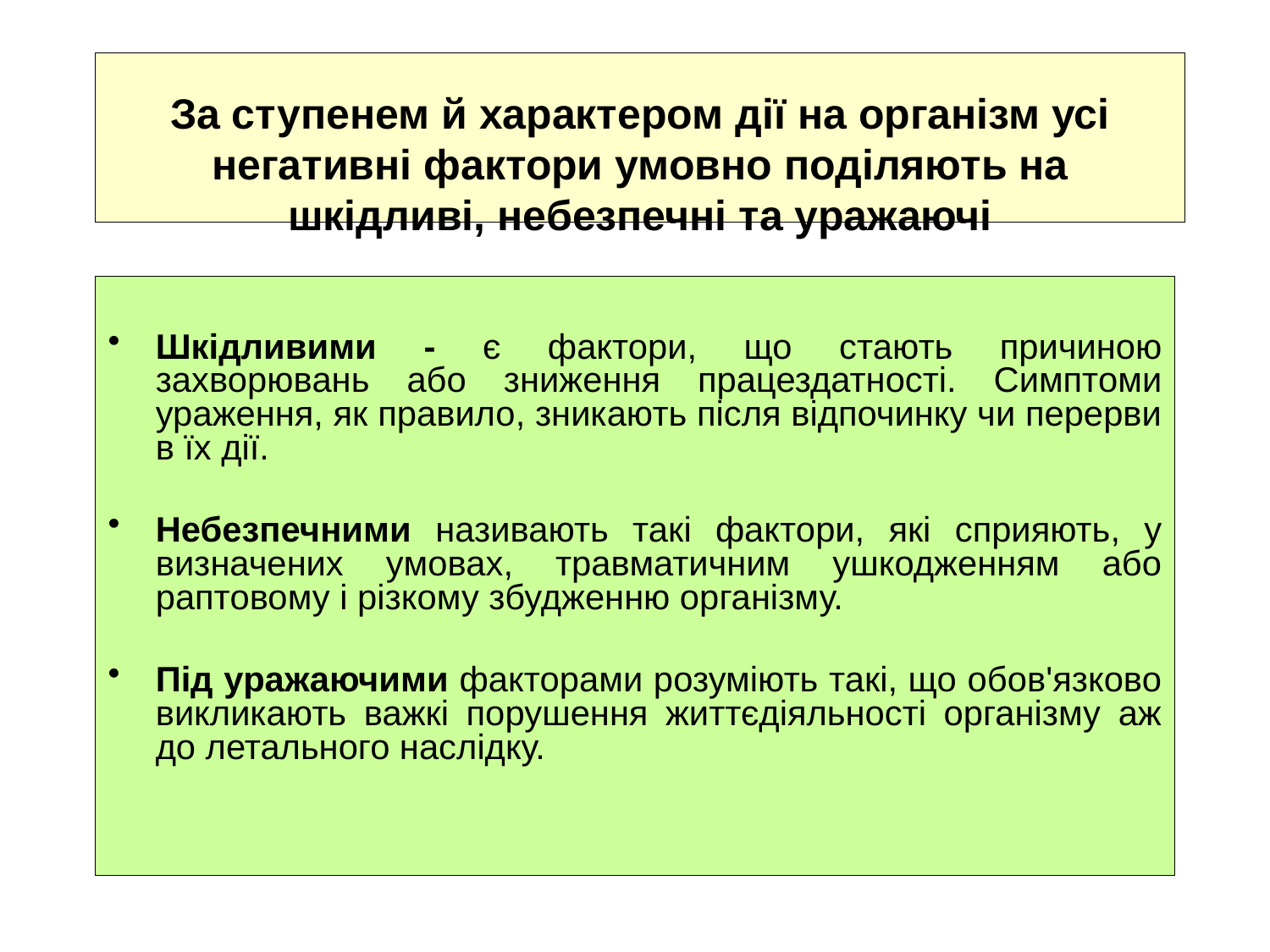

# За ступенем й характером дії на організм усі негативні фактори умовно поділяють на шкідливі, небезпечні та уражаючі

Шкідливими - є фактори, що стають причиною захворювань або зниження працездатності. Симптоми ураження, як правило, зникають після відпочинку чи перерви в їх дії.

Небезпечними називають такі фактори, які сприяють, у визначених умовах, травматичним ушкодженням або раптовому і різкому збудженню організму.

Під уражаючими факторами розуміють такі, що обов'язково викликають важкі порушення життєдіяльності організму аж до летального наслідку.